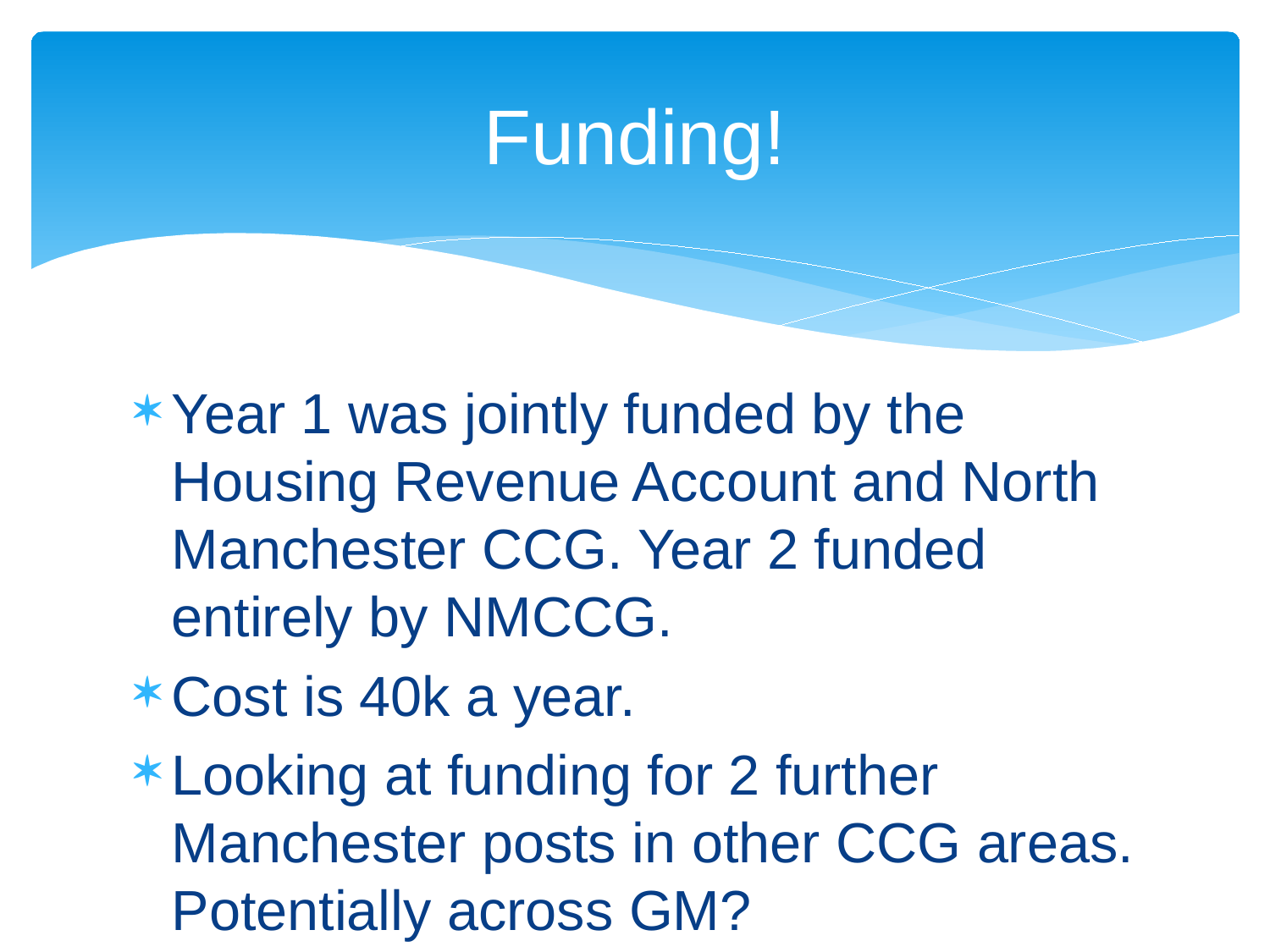

# Funding!
Year 1 was jointly funded by the Housing Revenue Account and North Manchester CCG. Year 2 funded entirely by NMCCG.
Cost is 40k a year.
Looking at funding for 2 further Manchester posts in other CCG areas. Potentially across GM?